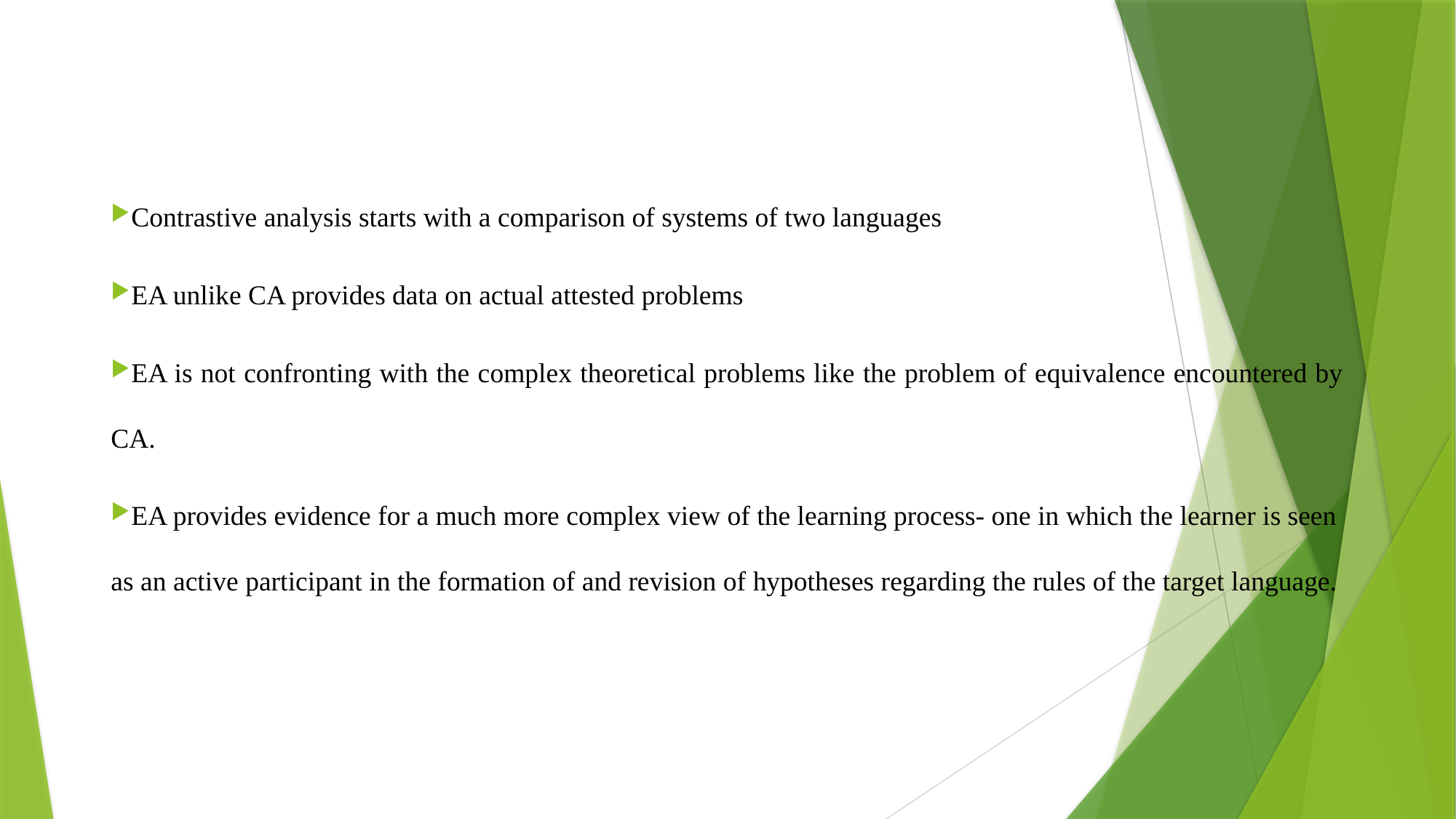

#
Contrastive analysis starts with a comparison of systems of two languages
EA unlike CA provides data on actual attested problems
EA is not confronting with the complex theoretical problems like the problem of equivalence encountered by CA.
EA provides evidence for a much more complex view of the learning process- one in which the learner is seen as an active participant in the formation of and revision of hypotheses regarding the rules of the target language.